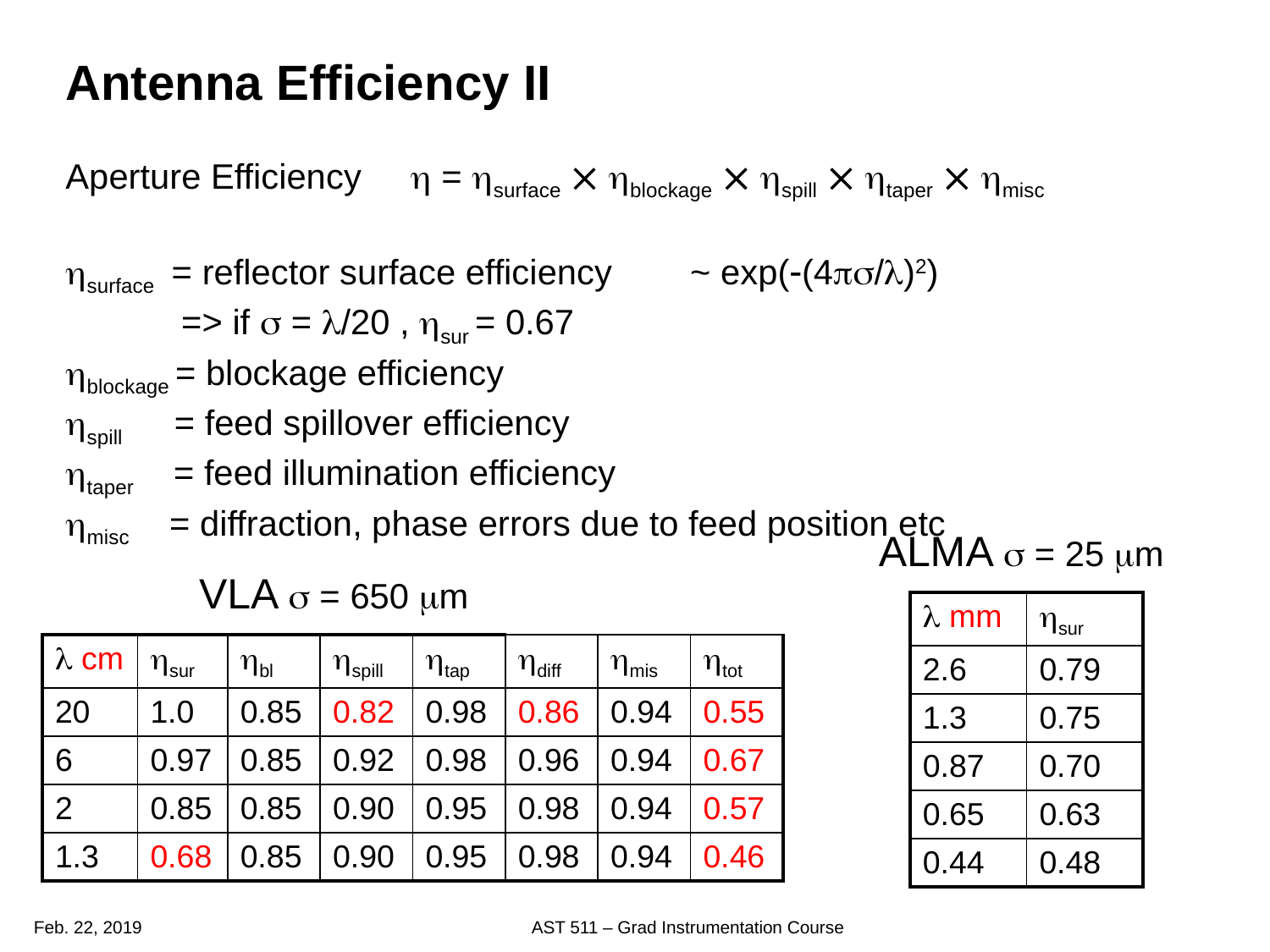

# Antenna Efficiency II
Aperture Efficiency     η = ηsurface × ηblockage × ηspill × ηtaper × ηmisc

ηsurface   = reflector surface efficiency        ~ exp(−(4πσ/λ)2)
	       => if σ = λ/20 , ηsur = 0.67
ηblockage = blockage efficiency
ηspill         = feed spillover efficiency
ηtaper       = feed illumination efficiency
ηmisc       = diffraction, phase errors due to feed position etc

ALMA σ = 25 μm
VLA σ = 650 μm
| λ mm | ηsur |
| --- | --- |
| 2.6 | 0.79 |
| 1.3 | 0.75 |
| 0.87 | 0.70 |
| 0.65 | 0.63 |
| 0.44 | 0.48 |
| λ cm | ηsur | ηbl | ηspill | ηtap | ηdiff | ηmis | ηtot |
| --- | --- | --- | --- | --- | --- | --- | --- |
| 20 | 1.0 | 0.85 | 0.82 | 0.98 | 0.86 | 0.94 | 0.55 |
| 6 | 0.97 | 0.85 | 0.92 | 0.98 | 0.96 | 0.94 | 0.67 |
| 2 | 0.85 | 0.85 | 0.90 | 0.95 | 0.98 | 0.94 | 0.57 |
| 1.3 | 0.68 | 0.85 | 0.90 | 0.95 | 0.98 | 0.94 | 0.46 |
Feb. 22, 2019
AST 511 – Grad Instrumentation Course